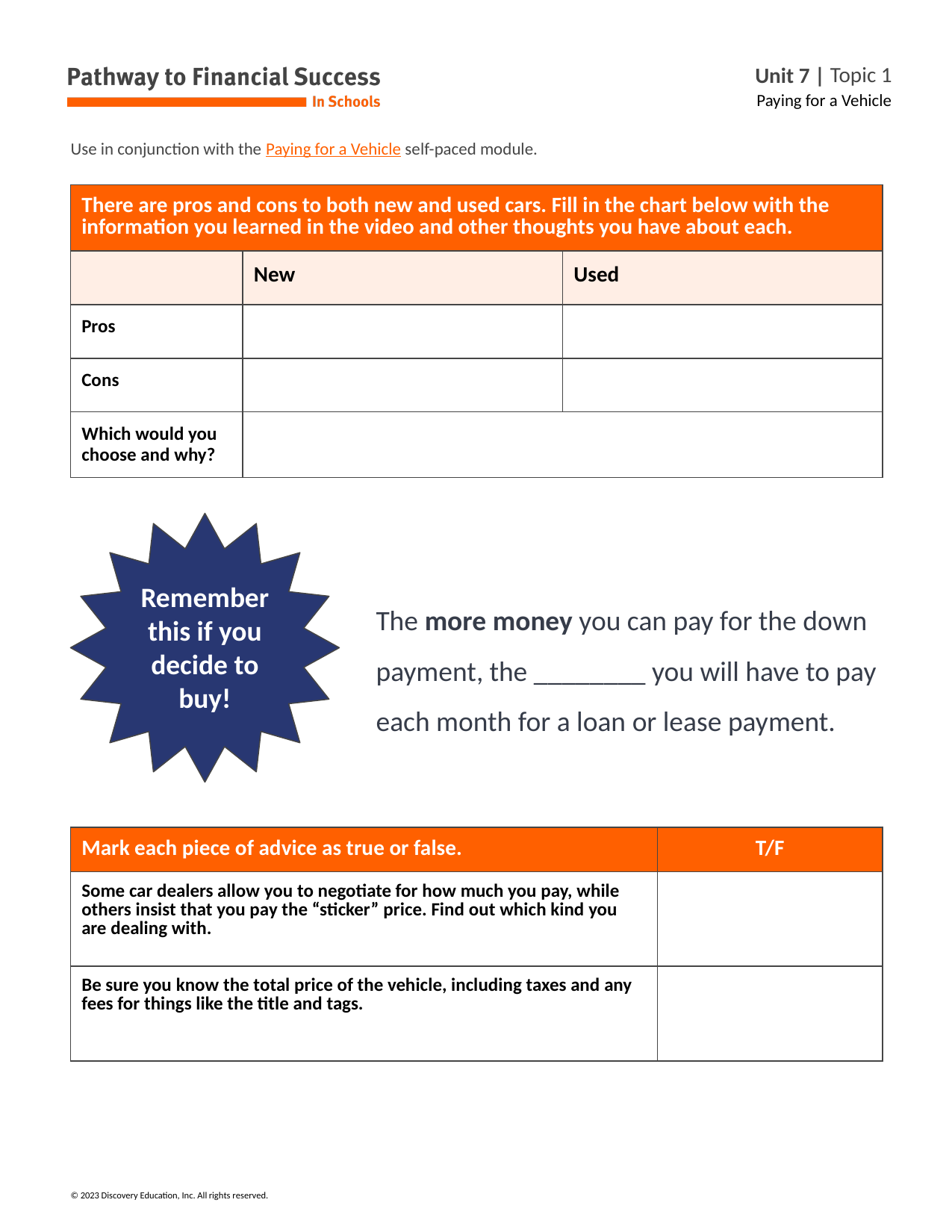

Use in conjunction with the Paying for a Vehicle self-paced module.
| There are pros and cons to both new and used cars. Fill in the chart below with the information you learned in the video and other thoughts you have about each. |  |  |
| --- | --- | --- |
|  | New | Used |
| Pros |  |  |
| Cons |  |  |
| Which would you choose and why? |  |  |

Remember this if you decide to buy!
The more money you can pay for the down payment, the ________ you will have to pay each month for a loan or lease payment.
| Mark each piece of advice as true or false. | T/F |
| --- | --- |
| Some car dealers allow you to negotiate for how much you pay, while others insist that you pay the “sticker” price. Find out which kind you are dealing with. |  |
| Be sure you know the total price of the vehicle, including taxes and any fees for things like the title and tags. |  |